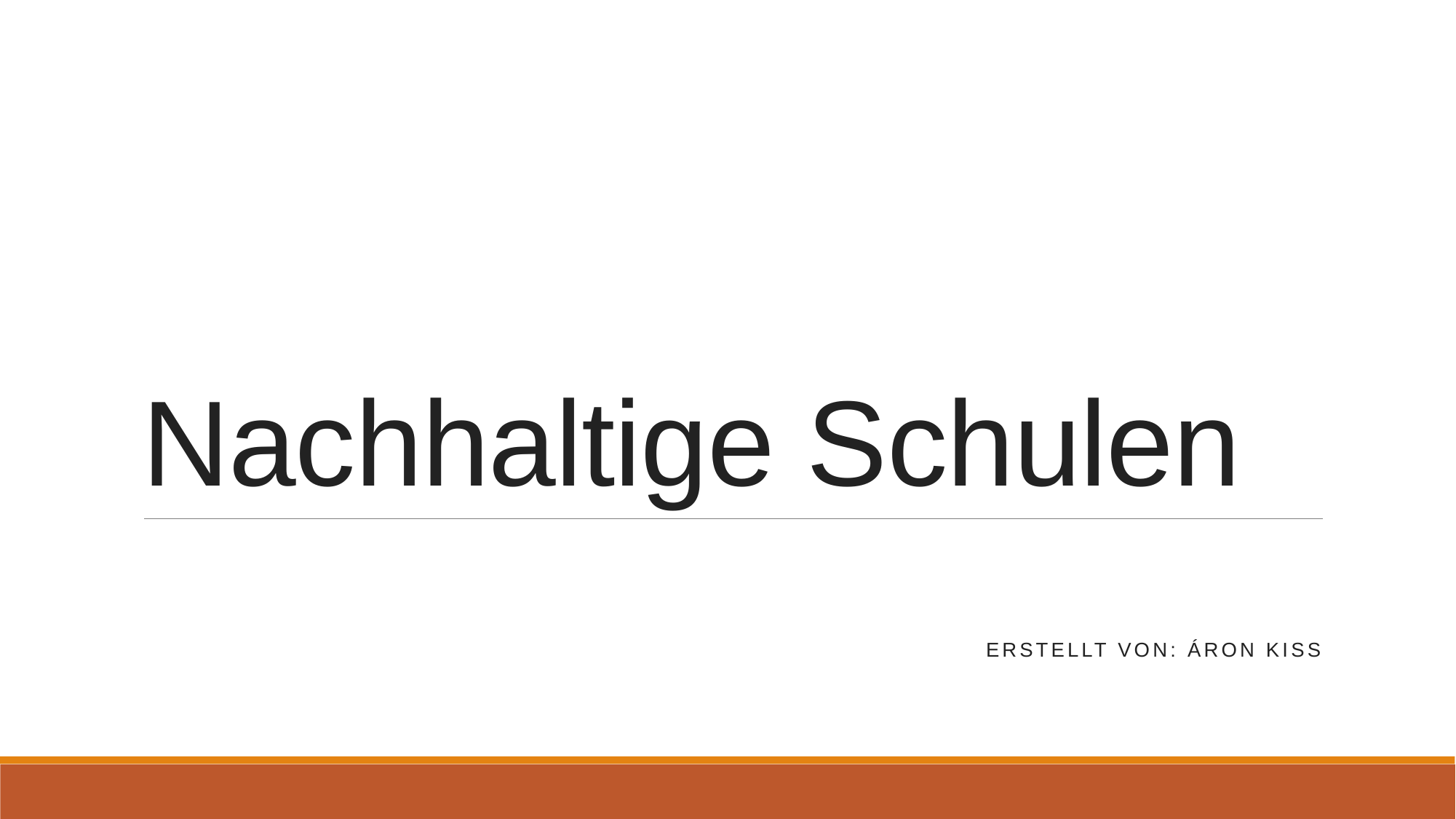

# Nachhaltige Schulen

Erstellt von: Áron Kiss